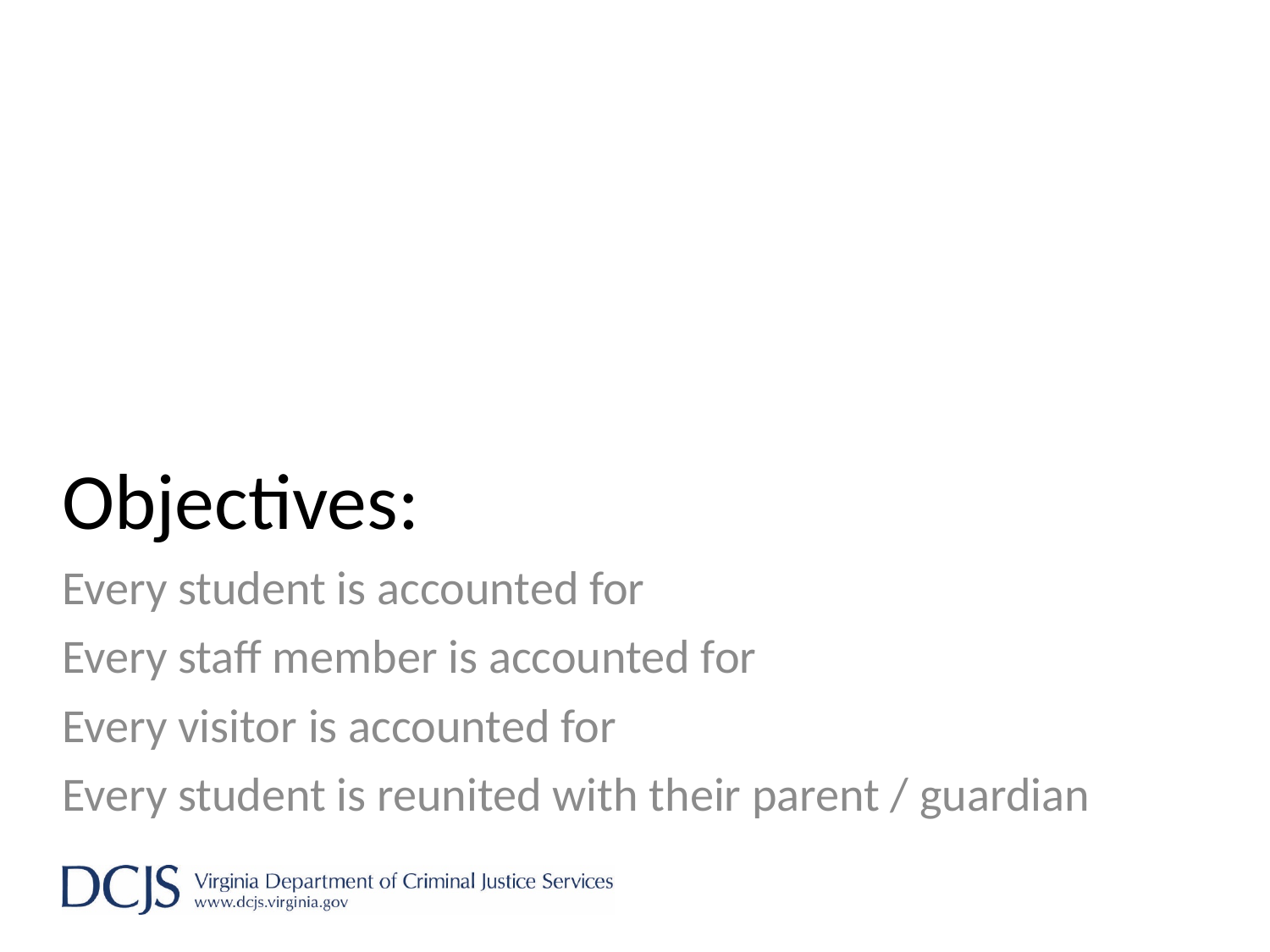

# Objectives:
Every student is accounted for
Every staff member is accounted for
Every visitor is accounted for
Every student is reunited with their parent / guardian